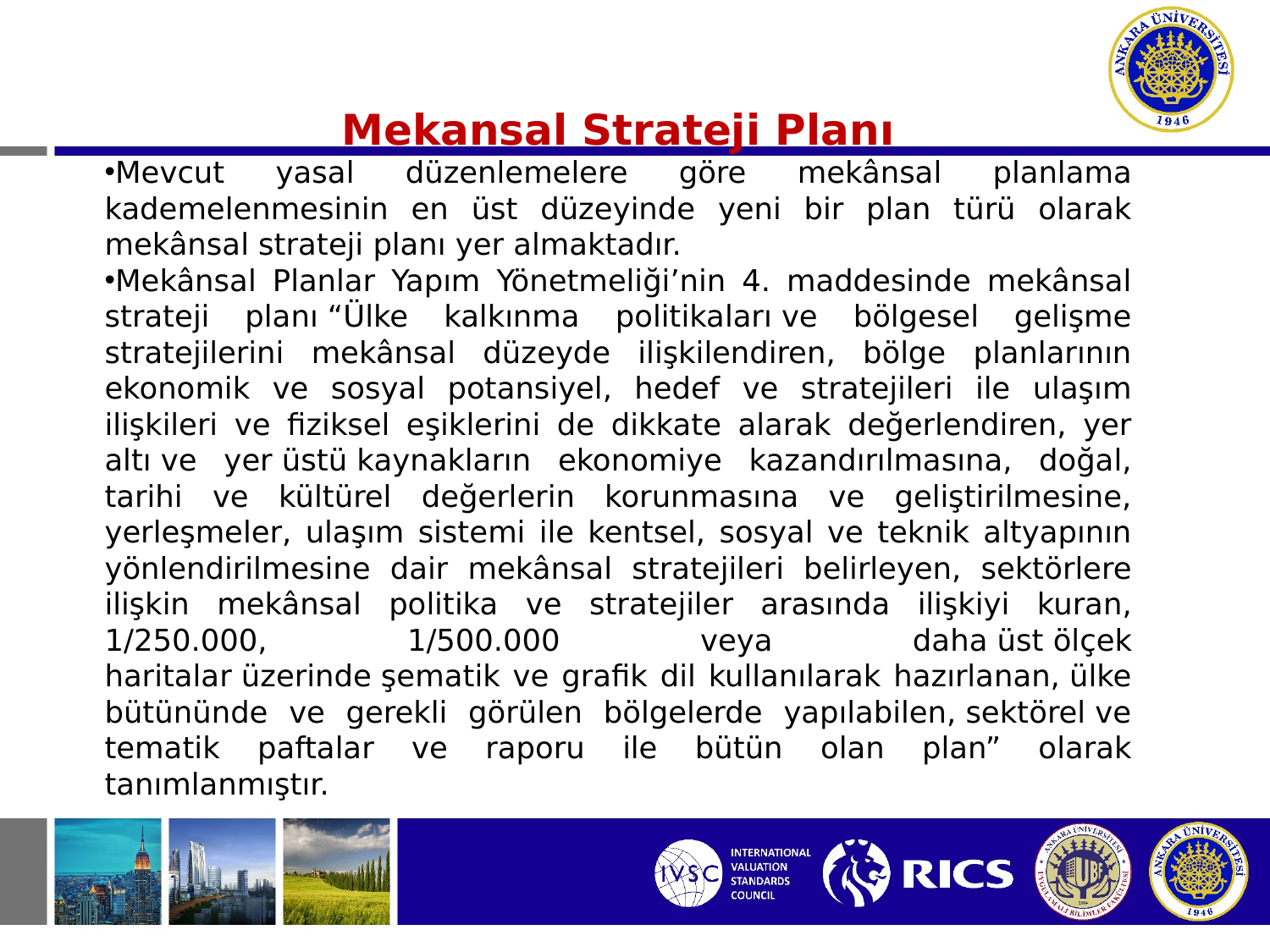

Mekansal Strateji Planı
Mevcut yasal düzenlemelere göre mekânsal planlama kademelenmesinin en üst düzeyinde yeni bir plan türü olarak mekânsal strateji planı yer almaktadır.
Mekânsal Planlar Yapım Yönetmeliği’nin 4. maddesinde mekânsal strateji planı “Ülke kalkınma politikaları ve bölgesel gelişme stratejilerini mekânsal düzeyde ilişkilendiren, bölge planlarının ekonomik ve sosyal potansiyel, hedef ve stratejileri ile ulaşım ilişkileri ve fiziksel eşiklerini de dikkate alarak değerlendiren, yer altı ve yer üstü kaynakların ekonomiye kazandırılmasına, doğal, tarihi ve kültürel değerlerin korunmasına ve geliştirilmesine, yerleşmeler, ulaşım sistemi ile kentsel, sosyal ve teknik altyapının yönlendirilmesine dair mekânsal stratejileri belirleyen, sektörlere ilişkin mekânsal politika ve stratejiler arasında ilişkiyi kuran, 1/250.000, 1/500.000 veya daha üst ölçek haritalar üzerinde şematik ve grafik dil kullanılarak hazırlanan, ülke bütününde ve gerekli görülen bölgelerde yapılabilen, sektörel ve tematik paftalar ve raporu ile bütün olan plan” olarak tanımlanmıştır.